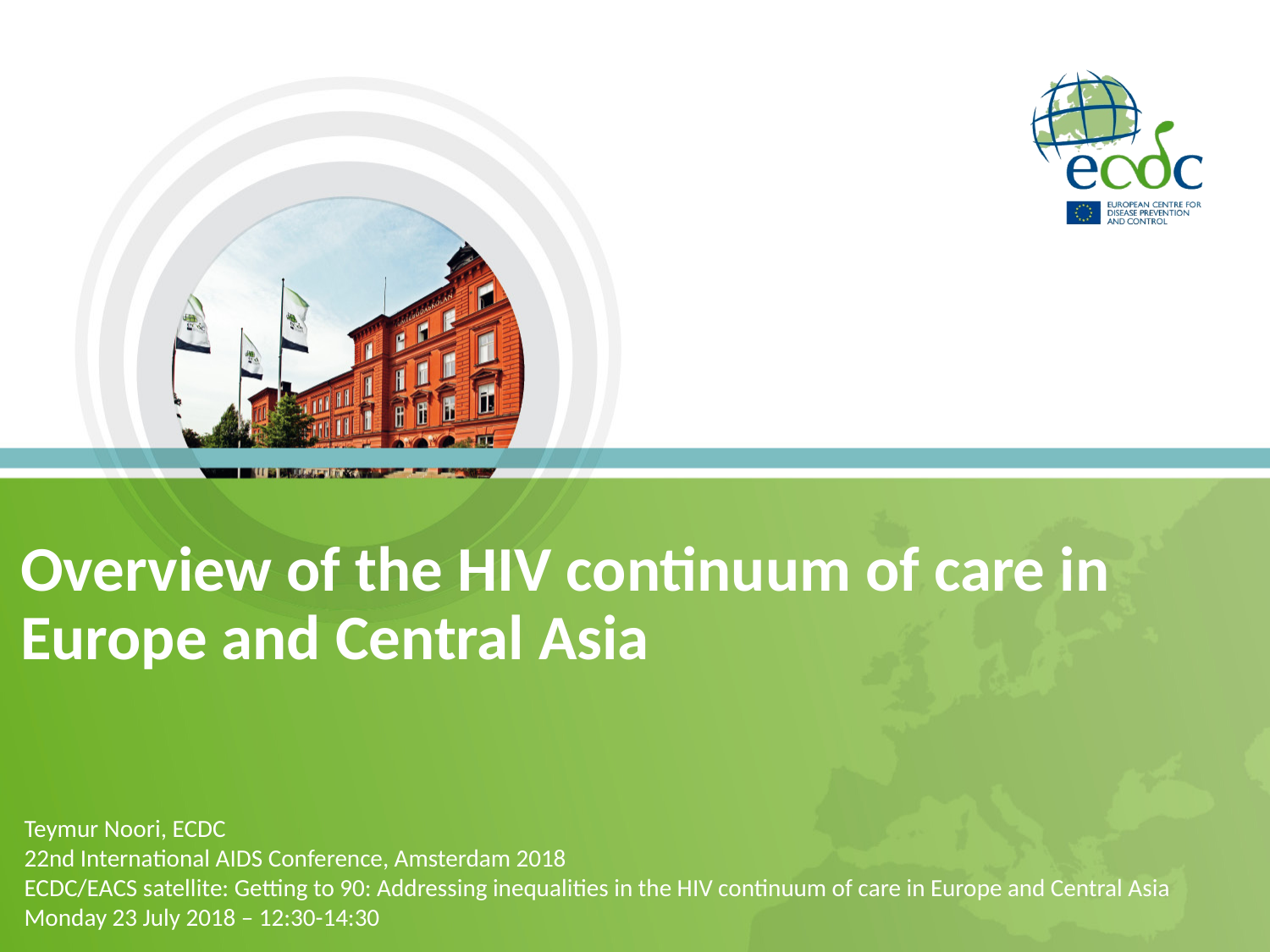

Overview of the HIV continuum of care in Europe and Central Asia

Teymur Noori, ECDC
22nd International AIDS Conference, Amsterdam 2018
ECDC/EACS satellite: Getting to 90: Addressing inequalities in the HIV continuum of care in Europe and Central Asia
Monday 23 July 2018 – 12:30-14:30